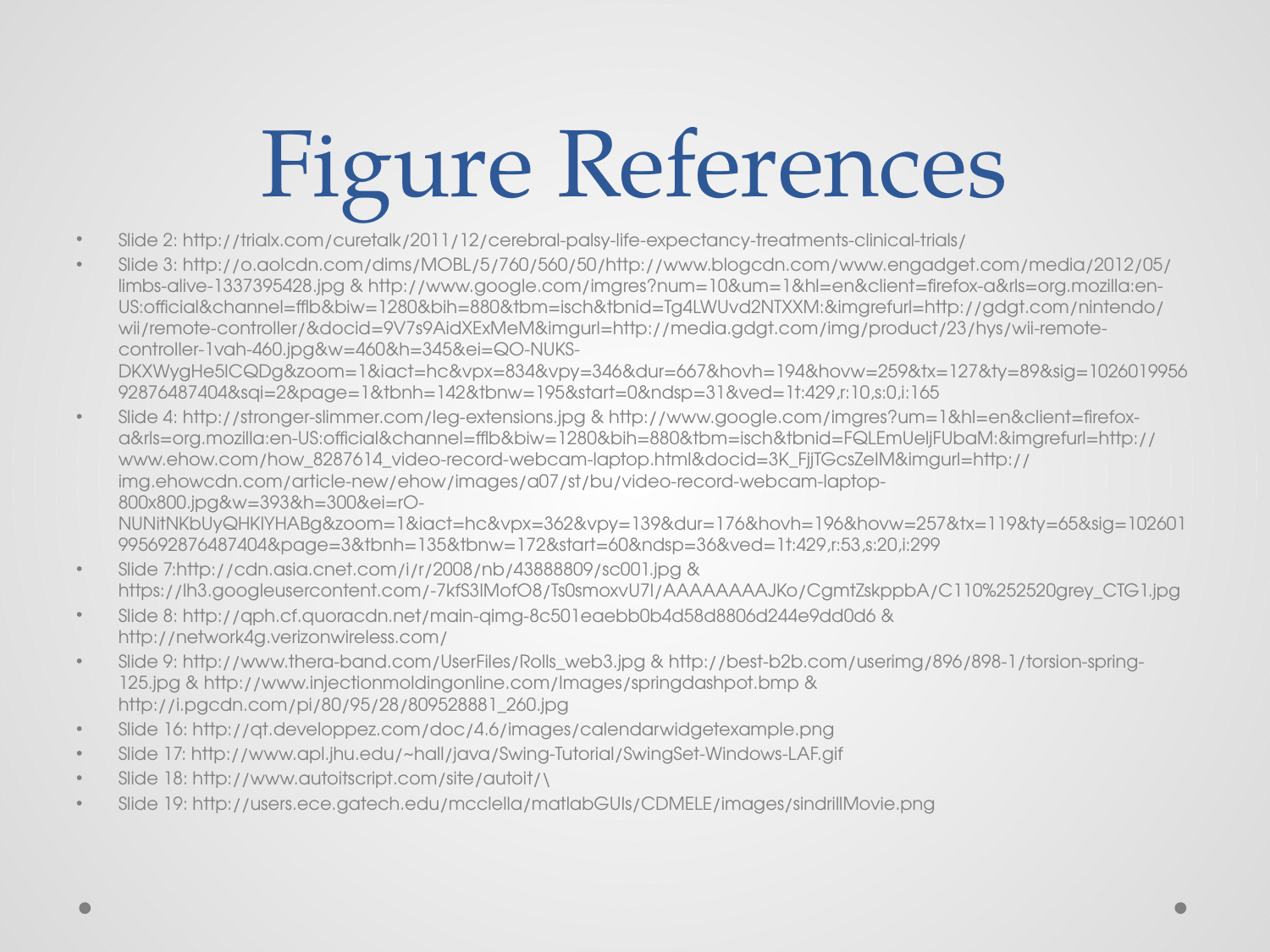

# Figure References
Slide 2: http://trialx.com/curetalk/2011/12/cerebral-palsy-life-expectancy-treatments-clinical-trials/
Slide 3: http://o.aolcdn.com/dims/MOBL/5/760/560/50/http://www.blogcdn.com/www.engadget.com/media/2012/05/limbs-alive-1337395428.jpg & http://www.google.com/imgres?num=10&um=1&hl=en&client=firefox-a&rls=org.mozilla:en-US:official&channel=fflb&biw=1280&bih=880&tbm=isch&tbnid=Tg4LWUvd2NTXXM:&imgrefurl=http://gdgt.com/nintendo/wii/remote-controller/&docid=9V7s9AidXExMeM&imgurl=http://media.gdgt.com/img/product/23/hys/wii-remote-controller-1vah-460.jpg&w=460&h=345&ei=QO-NUKS-DKXWygHe5ICQDg&zoom=1&iact=hc&vpx=834&vpy=346&dur=667&hovh=194&hovw=259&tx=127&ty=89&sig=102601995692876487404&sqi=2&page=1&tbnh=142&tbnw=195&start=0&ndsp=31&ved=1t:429,r:10,s:0,i:165
Slide 4: http://stronger-slimmer.com/leg-extensions.jpg & http://www.google.com/imgres?um=1&hl=en&client=firefox-a&rls=org.mozilla:en-US:official&channel=fflb&biw=1280&bih=880&tbm=isch&tbnid=FQLEmUeljFUbaM:&imgrefurl=http://www.ehow.com/how_8287614_video-record-webcam-laptop.html&docid=3K_FjjTGcsZeIM&imgurl=http://img.ehowcdn.com/article-new/ehow/images/a07/st/bu/video-record-webcam-laptop-800x800.jpg&w=393&h=300&ei=rO-NUNitNKbUyQHKlYHABg&zoom=1&iact=hc&vpx=362&vpy=139&dur=176&hovh=196&hovw=257&tx=119&ty=65&sig=102601995692876487404&page=3&tbnh=135&tbnw=172&start=60&ndsp=36&ved=1t:429,r:53,s:20,i:299
Slide 7:http://cdn.asia.cnet.com/i/r/2008/nb/43888809/sc001.jpg & https://lh3.googleusercontent.com/-7kfS3IMofO8/Ts0smoxvU7I/AAAAAAAAJKo/CgmtZskppbA/C110%252520grey_CTG1.jpg
Slide 8: http://qph.cf.quoracdn.net/main-qimg-8c501eaebb0b4d58d8806d244e9dd0d6 & http://network4g.verizonwireless.com/
Slide 9: http://www.thera-band.com/UserFiles/Rolls_web3.jpg & http://best-b2b.com/userimg/896/898-1/torsion-spring-125.jpg & http://www.injectionmoldingonline.com/Images/springdashpot.bmp & http://i.pgcdn.com/pi/80/95/28/809528881_260.jpg
Slide 16: http://qt.developpez.com/doc/4.6/images/calendarwidgetexample.png
Slide 17: http://www.apl.jhu.edu/~hall/java/Swing-Tutorial/SwingSet-Windows-LAF.gif
Slide 18: http://www.autoitscript.com/site/autoit/\
Slide 19: http://users.ece.gatech.edu/mcclella/matlabGUIs/CDMELE/images/sindrillMovie.png